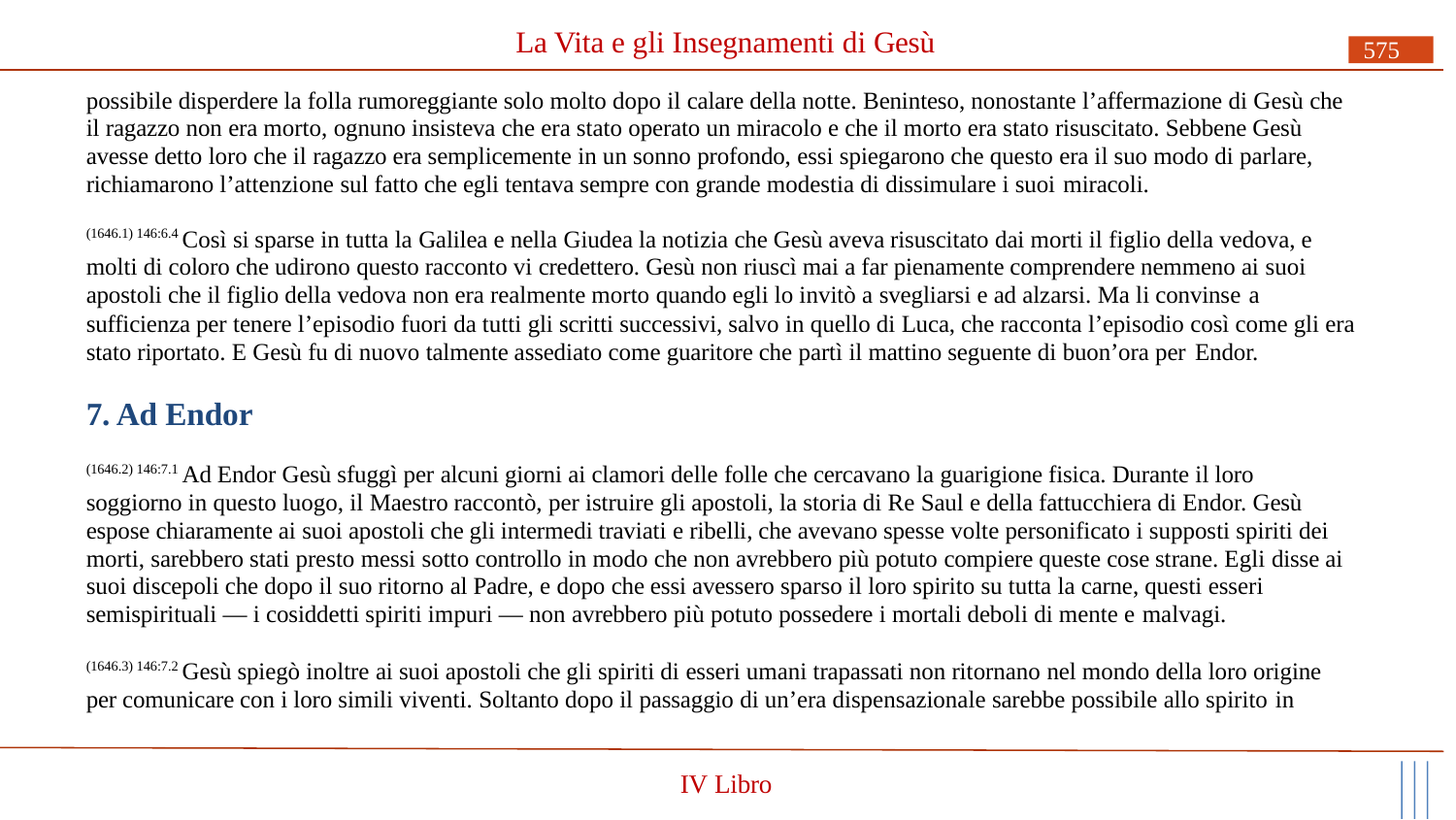

# La Vita e gli Insegnamenti di Gesù
575

possibile disperdere la folla rumoreggiante solo molto dopo il calare della notte. Beninteso, nonostante l’affermazione di Gesù che  il ragazzo non era morto, ognuno insisteva che era stato operato un miracolo e che il morto era stato risuscitato. Sebbene Gesù  avesse detto loro che il ragazzo era semplicemente in un sonno profondo, essi spiegarono che questo era il suo modo di parlare,  richiamarono l’attenzione sul fatto che egli tentava sempre con grande modestia di dissimulare i suoi miracoli.

(1646.1) 146:6.4 Così si sparse in tutta la Galilea e nella Giudea la notizia che Gesù aveva risuscitato dai morti il figlio della vedova, e  molti di coloro che udirono questo racconto vi credettero. Gesù non riuscì mai a far pienamente comprendere nemmeno ai suoi  apostoli che il figlio della vedova non era realmente morto quando egli lo invitò a svegliarsi e ad alzarsi. Ma li convinse a
sufficienza per tenere l’episodio fuori da tutti gli scritti successivi, salvo in quello di Luca, che racconta l’episodio così come gli era  stato riportato. E Gesù fu di nuovo talmente assediato come guaritore che partì il mattino seguente di buon’ora per Endor.

7. Ad Endor
(1646.2) 146:7.1 Ad Endor Gesù sfuggì per alcuni giorni ai clamori delle folle che cercavano la guarigione fisica. Durante il loro  soggiorno in questo luogo, il Maestro raccontò, per istruire gli apostoli, la storia di Re Saul e della fattucchiera di Endor. Gesù  espose chiaramente ai suoi apostoli che gli intermedi traviati e ribelli, che avevano spesse volte personificato i supposti spiriti dei  morti, sarebbero stati presto messi sotto controllo in modo che non avrebbero più potuto compiere queste cose strane. Egli disse ai  suoi discepoli che dopo il suo ritorno al Padre, e dopo che essi avessero sparso il loro spirito su tutta la carne, questi esseri  semispirituali — i cosiddetti spiriti impuri — non avrebbero più potuto possedere i mortali deboli di mente e malvagi.

(1646.3) 146:7.2 Gesù spiegò inoltre ai suoi apostoli che gli spiriti di esseri umani trapassati non ritornano nel mondo della loro origine  per comunicare con i loro simili viventi. Soltanto dopo il passaggio di un’era dispensazionale sarebbe possibile allo spirito in

IV Libro